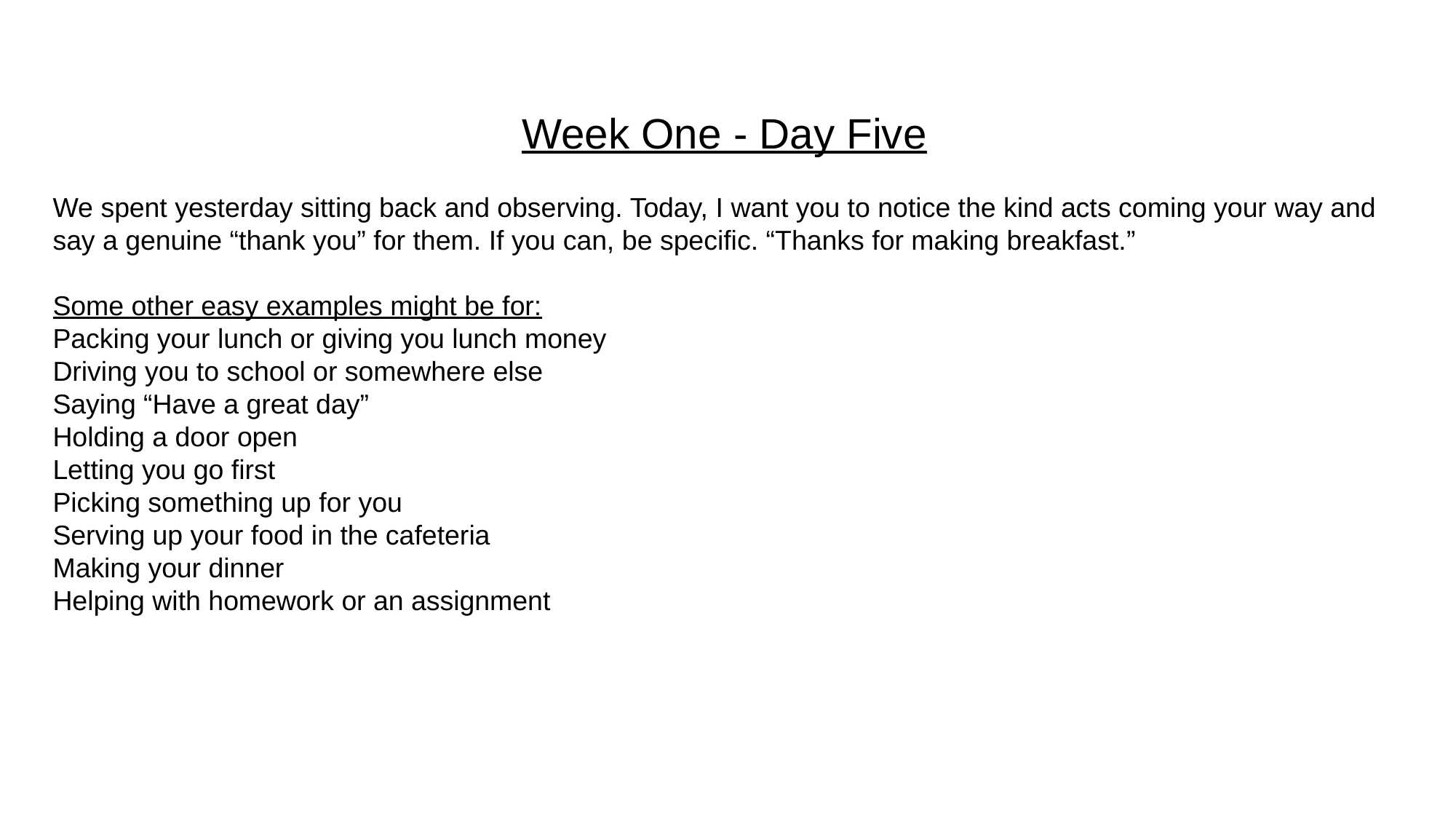

Week One - Day Five

We spent yesterday sitting back and observing. Today, I want you to notice the kind acts coming your way and say a genuine “thank you” for them. If you can, be specific. “Thanks for making breakfast.”

Some other easy examples might be for:
Packing your lunch or giving you lunch money
Driving you to school or somewhere else
Saying “Have a great day”
Holding a door open
Letting you go first
Picking something up for you
Serving up your food in the cafeteria
Making your dinner
Helping with homework or an assignment